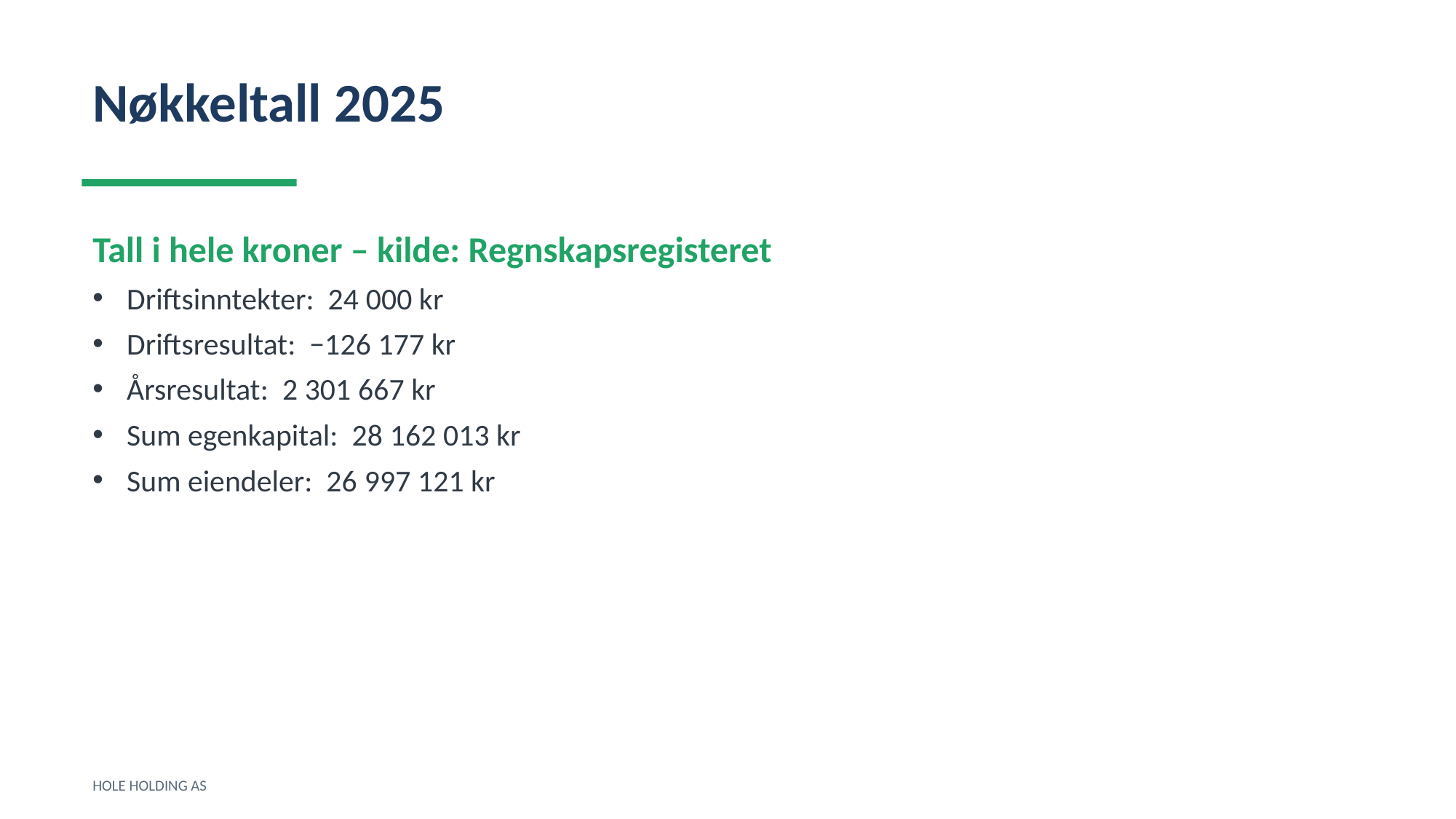

Nøkkeltall 2025

Tall i hele kroner – kilde: Regnskapsregisteret
Driftsinntekter:  24 000 kr
Driftsresultat:  −126 177 kr
Årsresultat:  2 301 667 kr
Sum egenkapital:  28 162 013 kr
Sum eiendeler:  26 997 121 kr
HOLE HOLDING AS